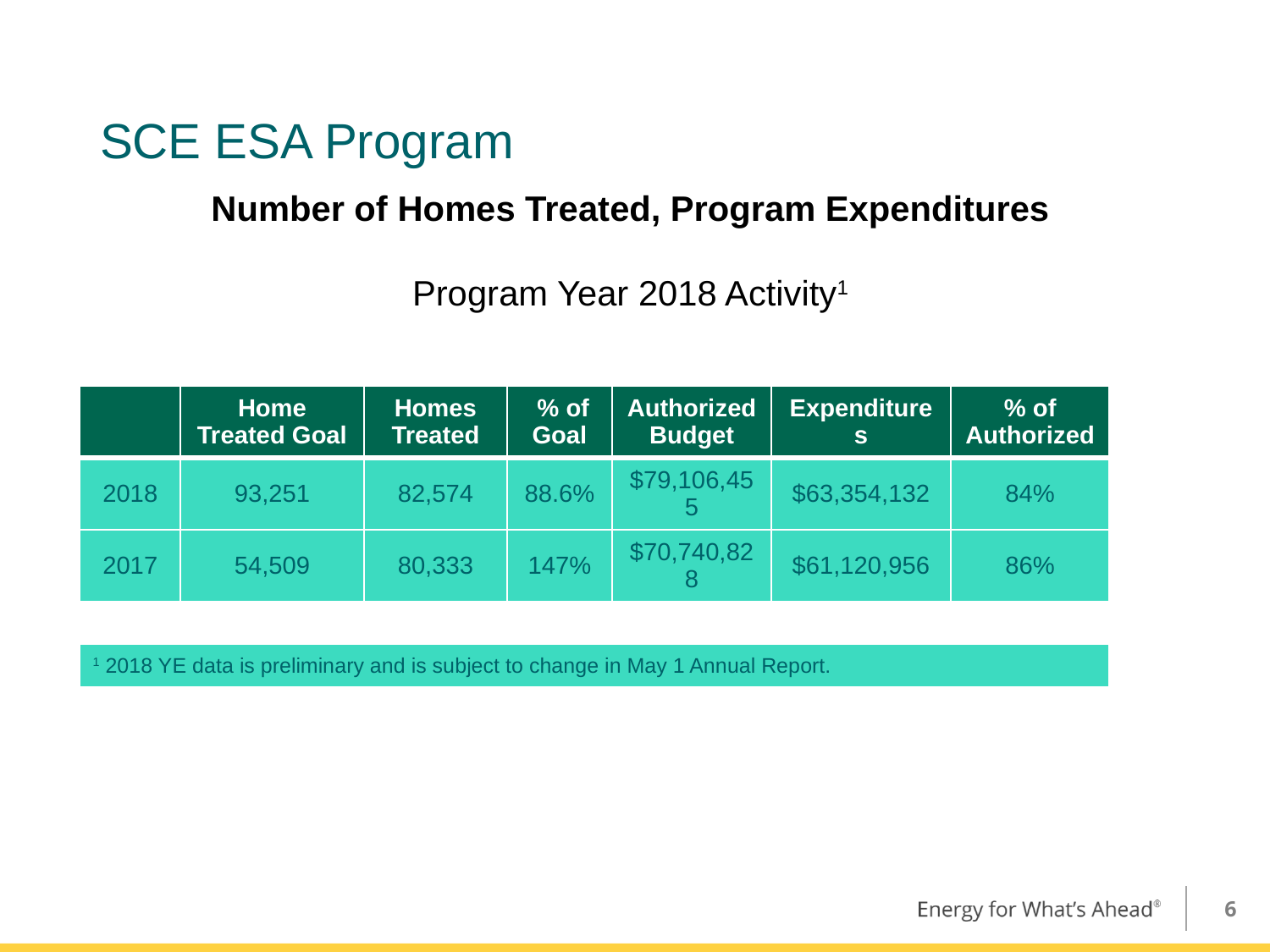

# SCE ESA Program
Number of Homes Treated, Program Expenditures

Program Year 2018 Activity1

|  | Home Treated Goal | Homes Treated | % of Goal | Authorized Budget | Expenditures | % of Authorized |
| --- | --- | --- | --- | --- | --- | --- |
| 2018 | 93,251 | 82,574 | 88.6% | $79,106,455 | $63,354,132 | 84% |
| 2017 | 54,509 | 80,333 | 147% | $70,740,828 | $61,120,956 | 86% |
|  |  |  |  |  |  |  |
| 1 2018 YE data is preliminary and is subject to change in May 1 Annual Report. |  |  |  |  |  |  |
6